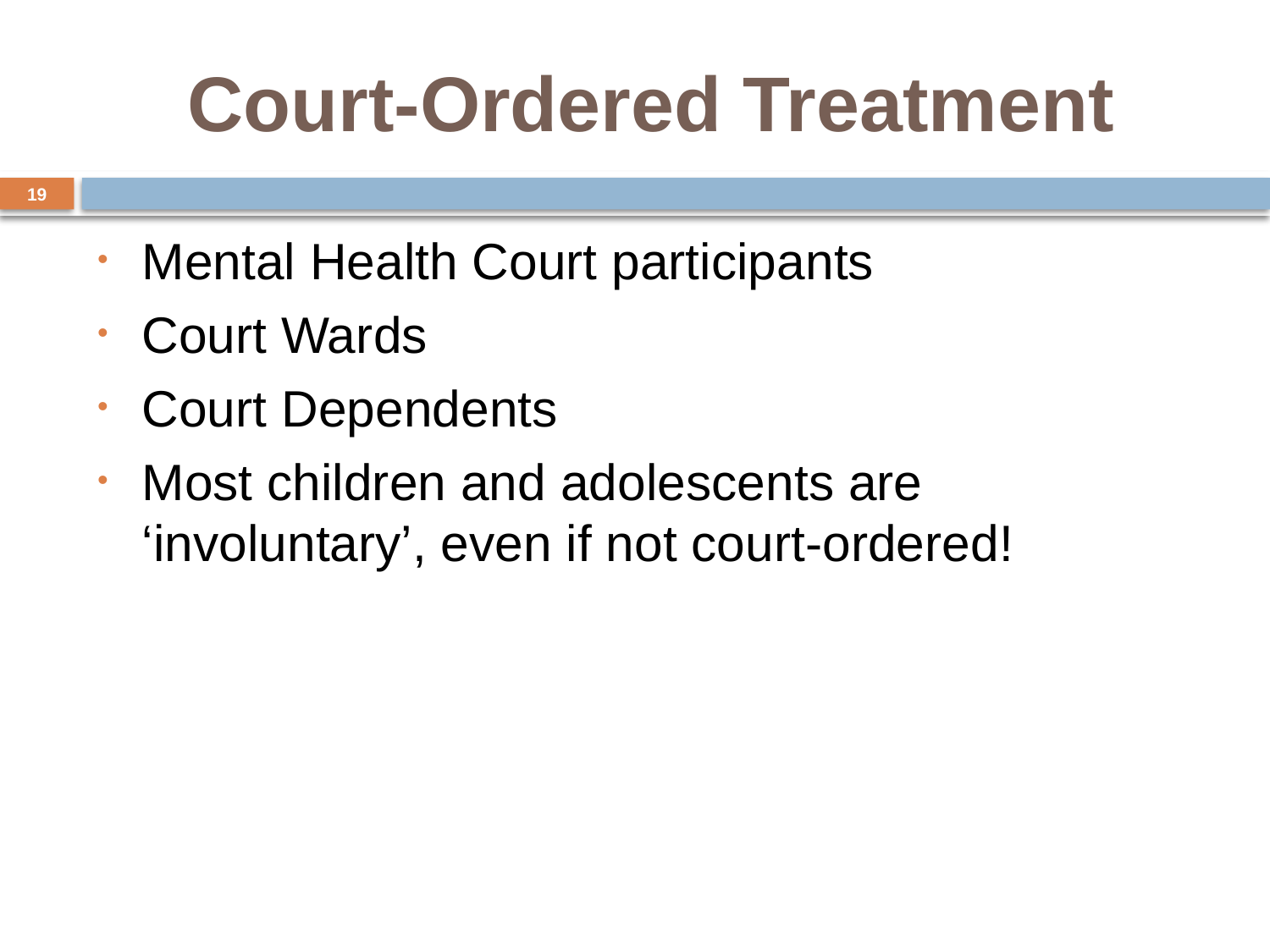

# Court-Ordered Treatment
19
Mental Health Court participants
Court Wards
Court Dependents
Most children and adolescents are ‘involuntary’, even if not court-ordered!